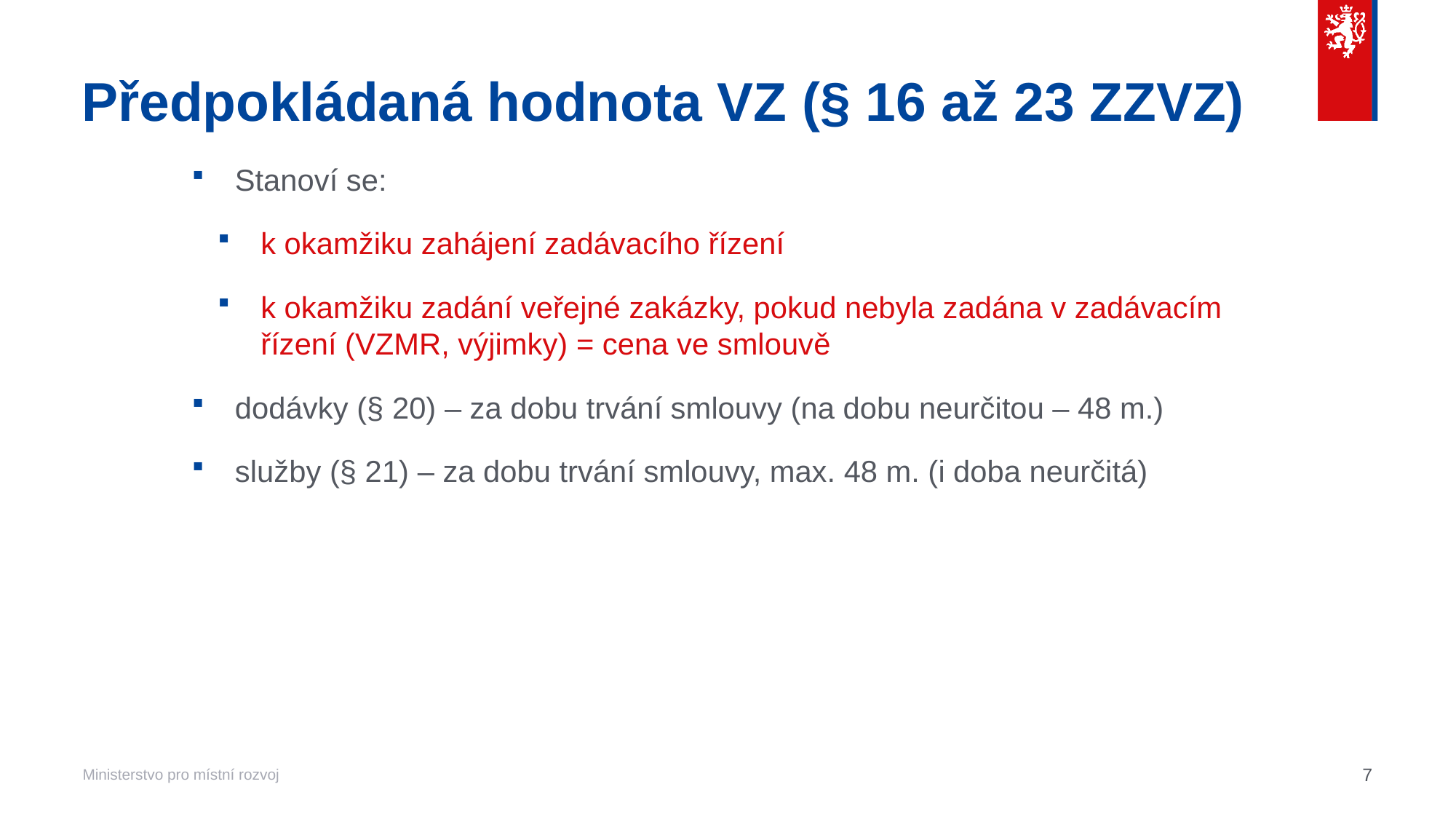

# Předpokládaná hodnota VZ (§ 16 až 23 ZZVZ)
​Stanoví se:
k okamžiku zahájení zadávacího řízení
k okamžiku zadání veřejné zakázky, pokud nebyla zadána v zadávacím řízení (VZMR, výjimky) = cena ve smlouvě
dodávky (§ 20) – za dobu trvání smlouvy (na dobu neurčitou – 48 m.)
služby (§ 21) – za dobu trvání smlouvy, max. 48 m. (i doba neurčitá)

7